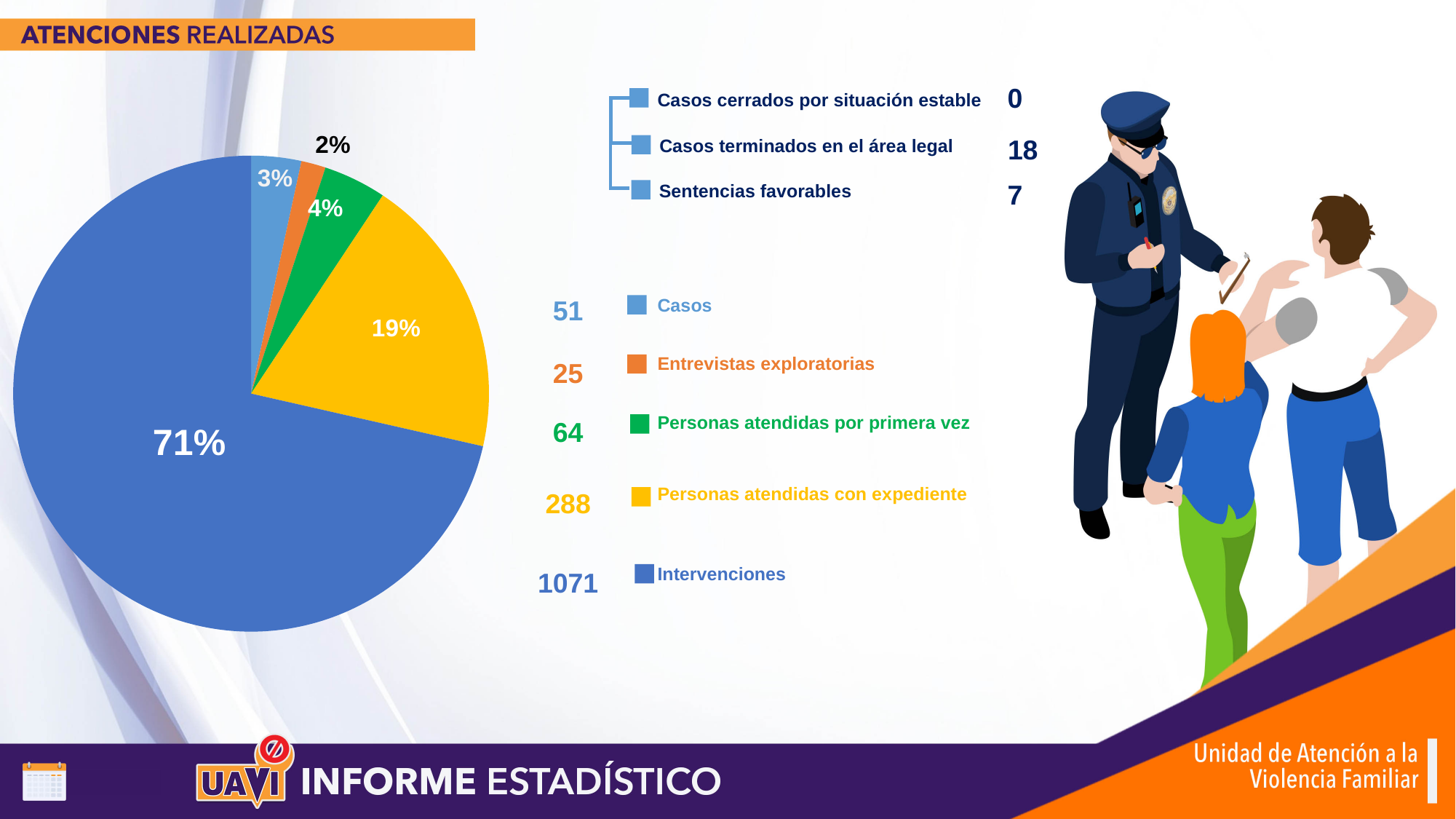

0
Casos cerrados por situación estable

### Chart

| Category | Ventas |
|---|---|
| Casos | 51.0 |
| Entrevistas | 25.0 |
| Atendidas primera vez | 64.0 |
| Atendidas con expediente | 288.0 |
| Intervenciones | 1071.0 |
18
Casos terminados en el área legal

7
Sentencias favorables

51
Casos

Entrevistas exploratorias
25

Personas atendidas por primera vez
64

Personas atendidas con expediente
288

Intervenciones
1071